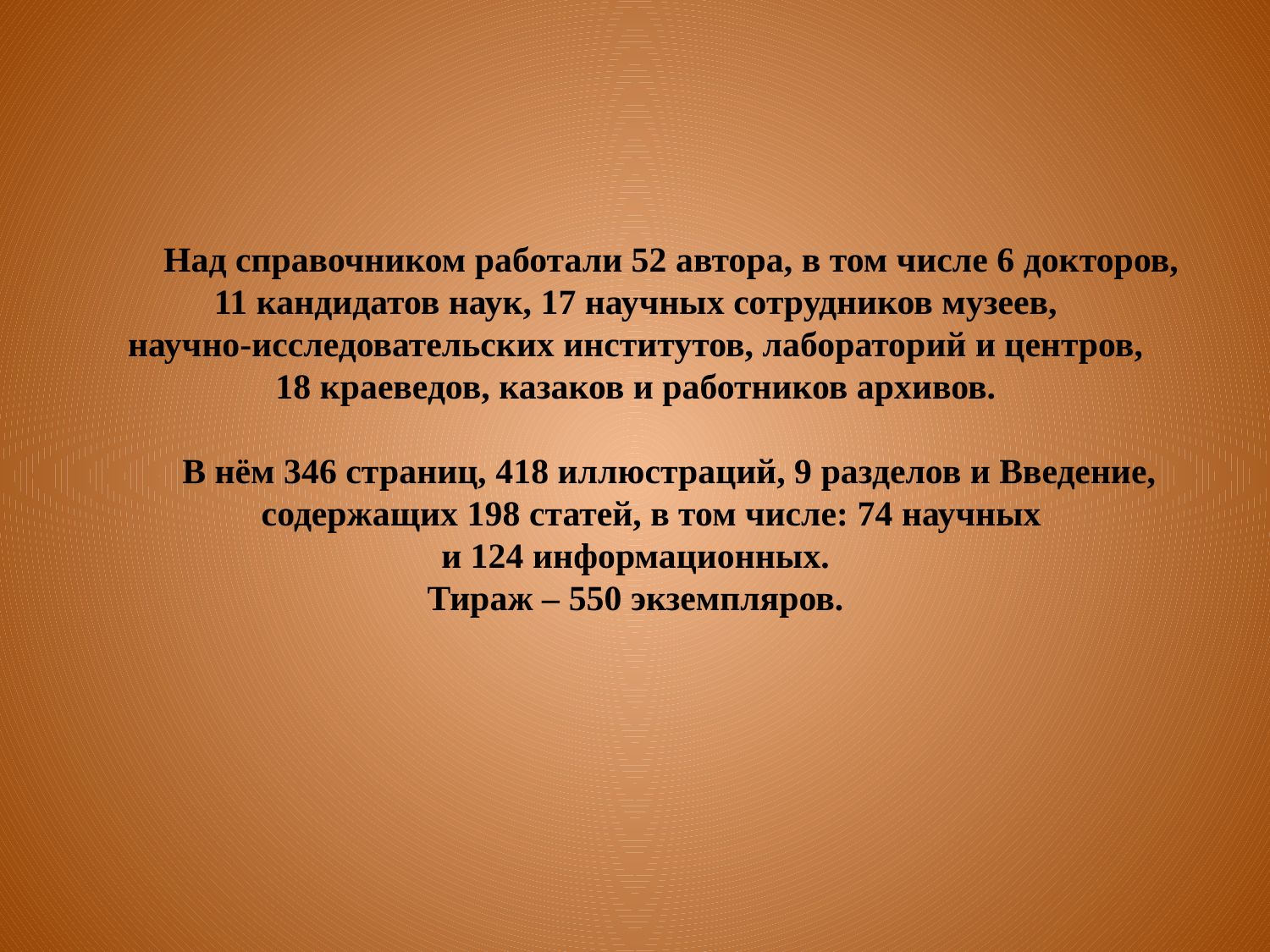

Над справочником работали 52 автора, в том числе 6 докторов,
11 кандидатов наук, 17 научных сотрудников музеев,
научно-исследовательских институтов, лабораторий и центров,
18 краеведов, казаков и работников архивов.

 	   В нём 346 страниц, 418 иллюстраций, 9 разделов и Введение, содержащих 198 статей, в том числе: 74 научных
и 124 информационных.
Тираж – 550 экземпляров.